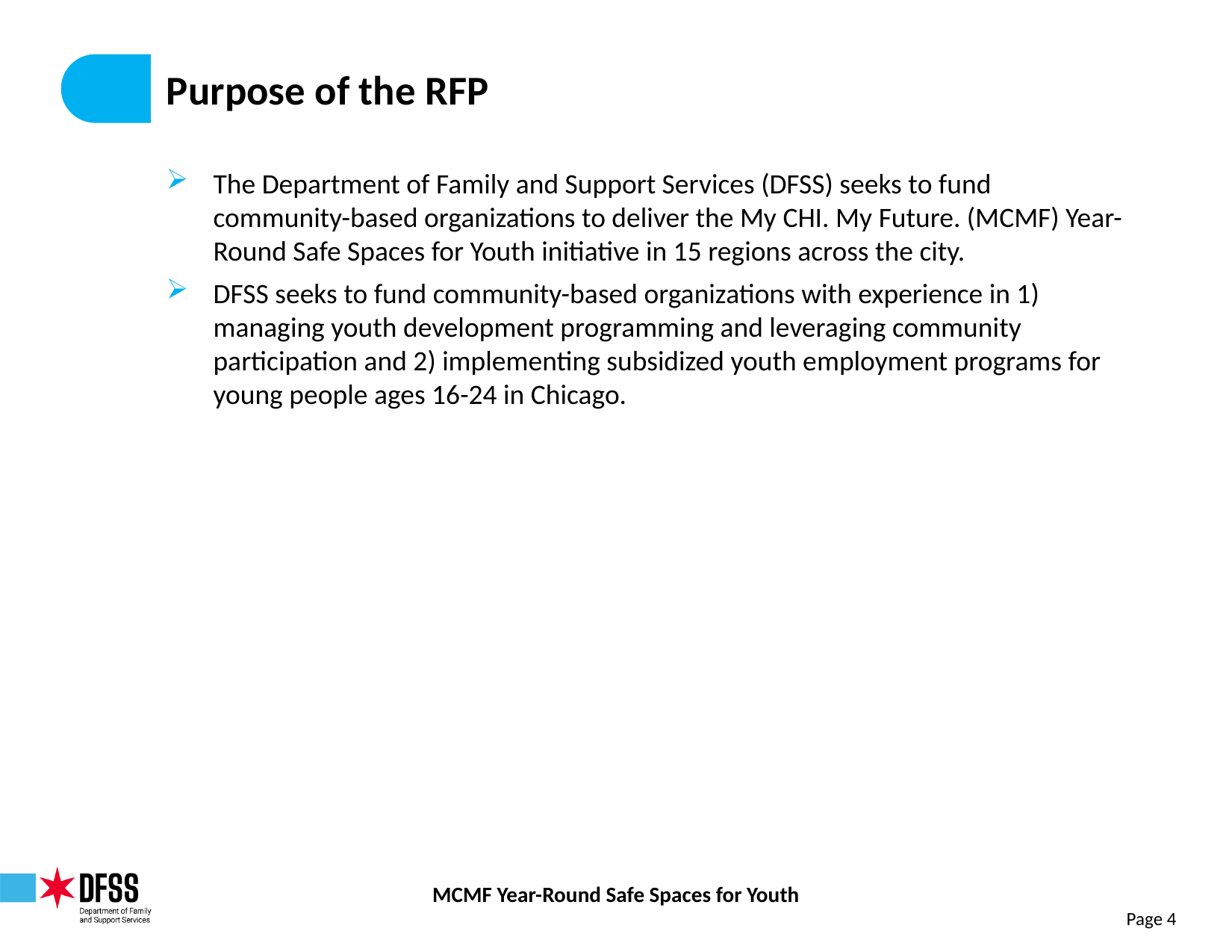

# Purpose of the RFP
The Department of Family and Support Services (DFSS) seeks to fund community-based organizations to deliver the My CHI. My Future. (MCMF) Year-Round Safe Spaces for Youth initiative in 15 regions across the city.
DFSS seeks to fund community-based organizations with experience in 1) managing youth development programming and leveraging community participation and 2) implementing subsidized youth employment programs for young people ages 16-24 in Chicago.

Page 4